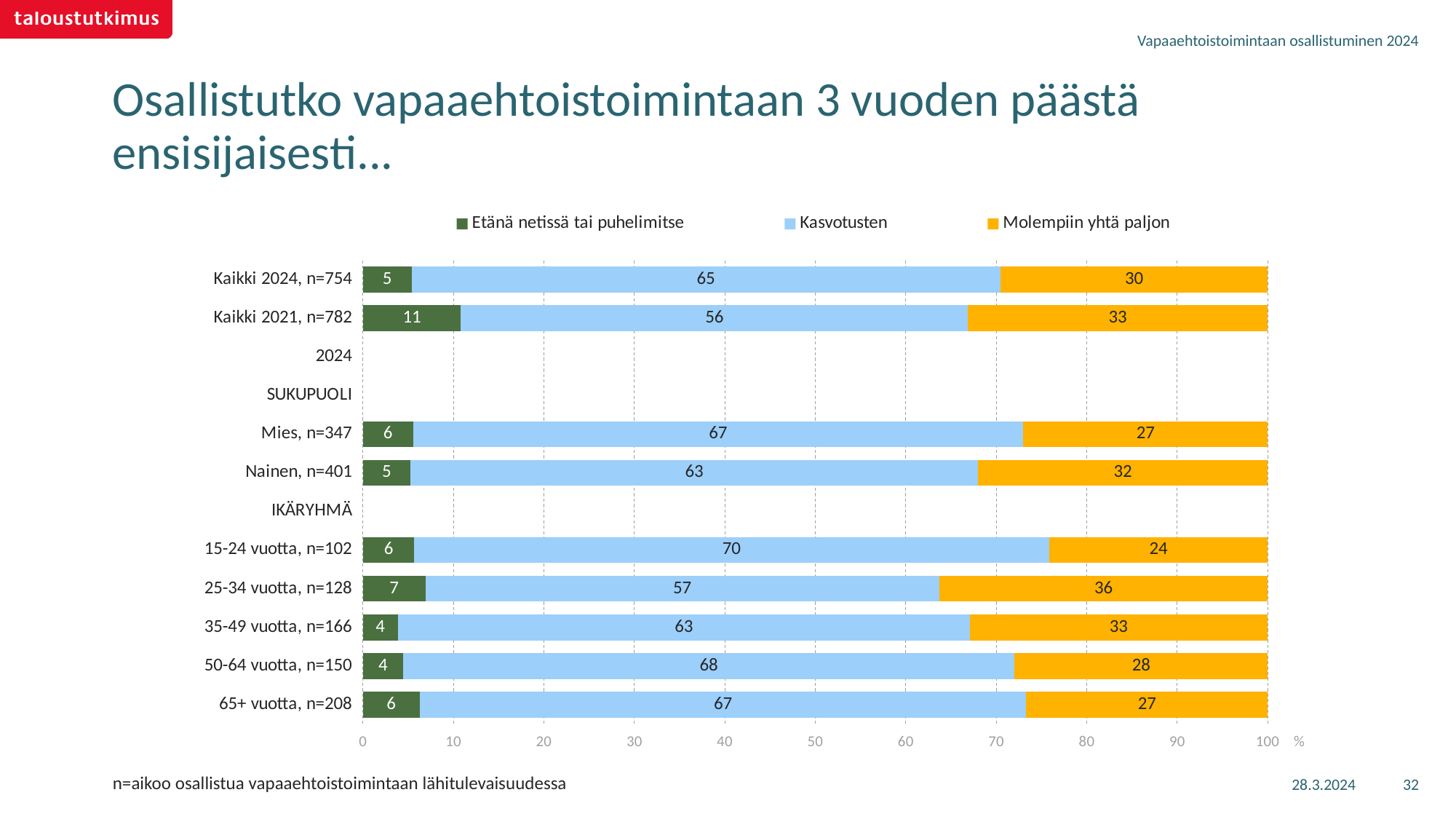

Vapaaehtoistoimintaan osallistuminen 2024
# Osallistutko vapaaehtoistoimintaan 3 vuoden päästä ensisijaisesti...

### Chart

| Category | Etänä netissä tai puhelimitse | Kasvotusten | Molempiin yhtä paljon |
|---|---|---|---|
| Kaikki 2024, n=754 | 5.36444 | 65.07983 | 29.55573 |
| Kaikki 2021, n=782 | 10.81173 | 56.05227 | 33.136 |
| 2024 | None | None | None |
| SUKUPUOLI | None | None | None |
| Mies, n=347 | 5.52748 | 67.46497 | 27.00754 |
| Nainen, n=401 | 5.25687 | 62.72399 | 32.01914 |
| IKÄRYHMÄ | None | None | None |
| 15-24 vuotta, n=102 | 5.67563 | 70.14946 | 24.17491 |
| 25-34 vuotta, n=128 | 6.91302 | 56.77889 | 36.30808 |
| 35-49 vuotta, n=166 | 3.8508 | 63.21153 | 32.93767 |
| 50-64 vuotta, n=150 | 4.4455 | 67.55847 | 27.99603 |
| 65+ vuotta, n=208 | 6.26596 | 67.04053 | 26.69352 |
28.3.2024
32
n=aikoo osallistua vapaaehtoistoimintaan lähitulevaisuudessa